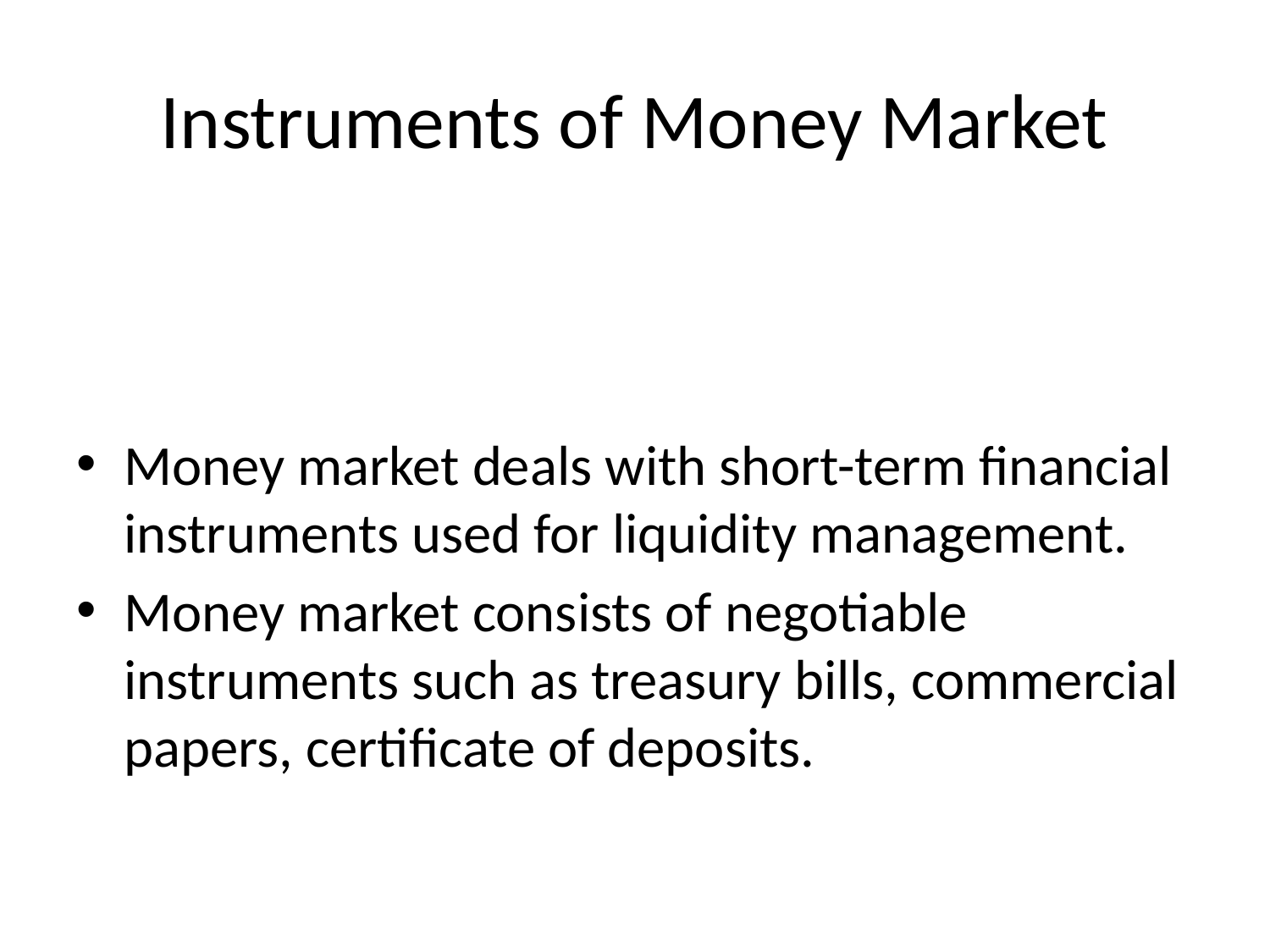

# Instruments of Money Market
Money market deals with short-term financial instruments used for liquidity management.
Money market consists of negotiable instruments such as treasury bills, commercial papers, certificate of deposits.